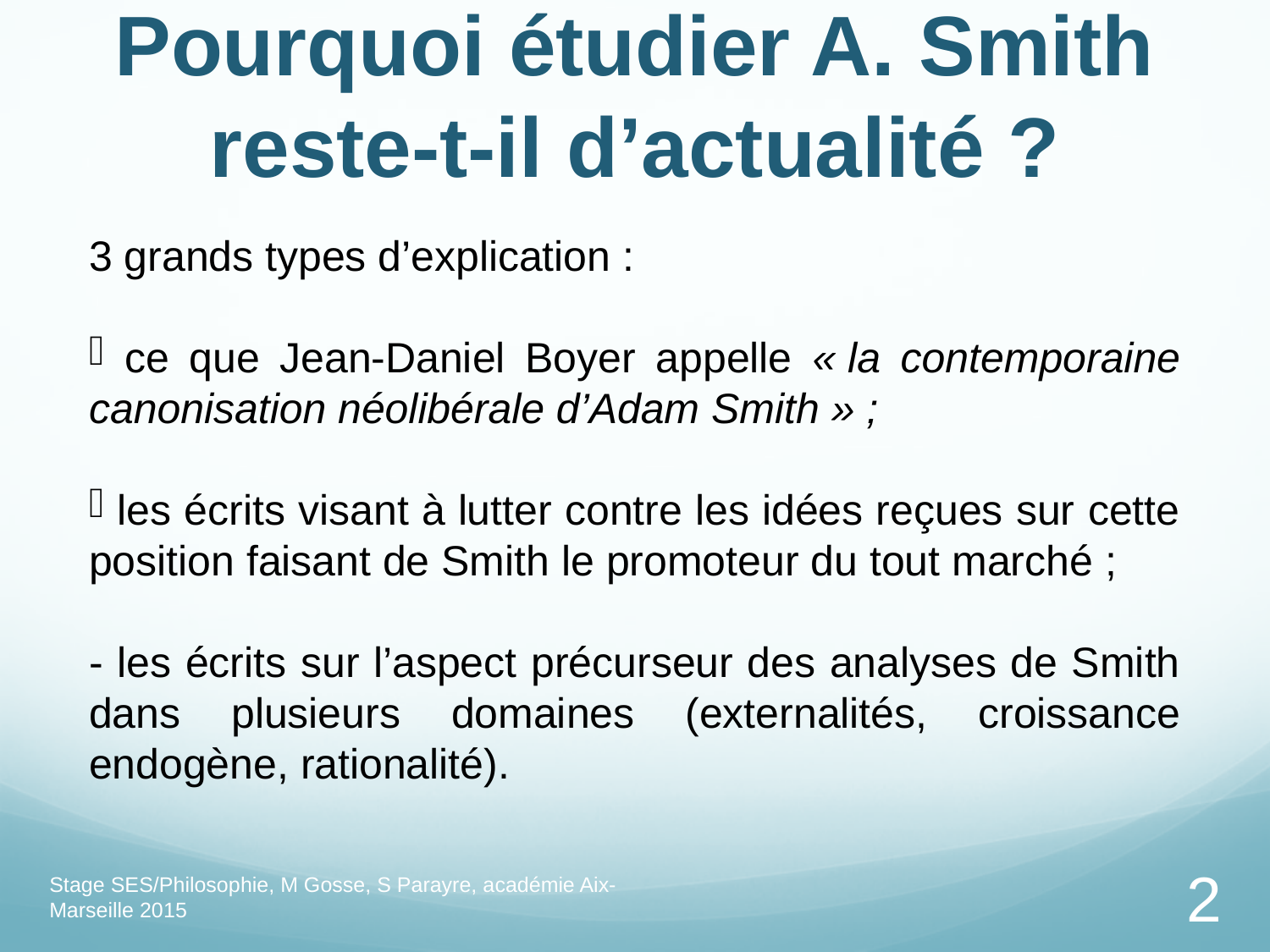

# Pourquoi étudier A. Smith reste-t-il d’actualité ?
3 grands types d’explication :

 ce que Jean-Daniel Boyer appelle « la contemporaine canonisation néolibérale d’Adam Smith » ;

 les écrits visant à lutter contre les idées reçues sur cette position faisant de Smith le promoteur du tout marché ;

- les écrits sur l’aspect précurseur des analyses de Smith dans plusieurs domaines (externalités, croissance endogène, rationalité).

Stage SES/Philosophie, M Gosse, S Parayre, académie Aix-Marseille 2015
2